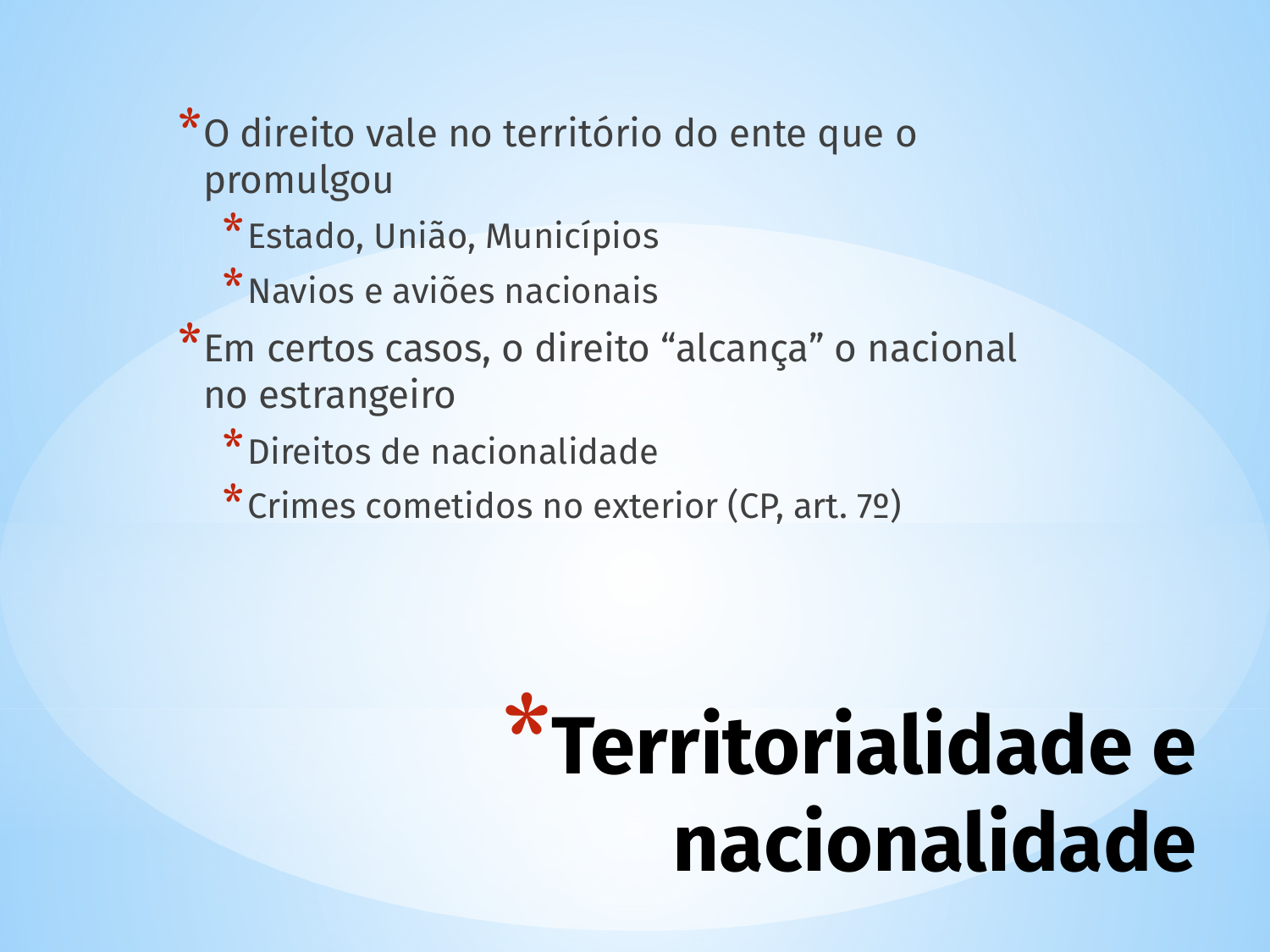

O direito vale no território do ente que o promulgou
Estado, União, Municípios
Navios e aviões nacionais
Em certos casos, o direito “alcança” o nacional no estrangeiro
Direitos de nacionalidade
Crimes cometidos no exterior (CP, art. 7º)

# Territorialidade e nacionalidade